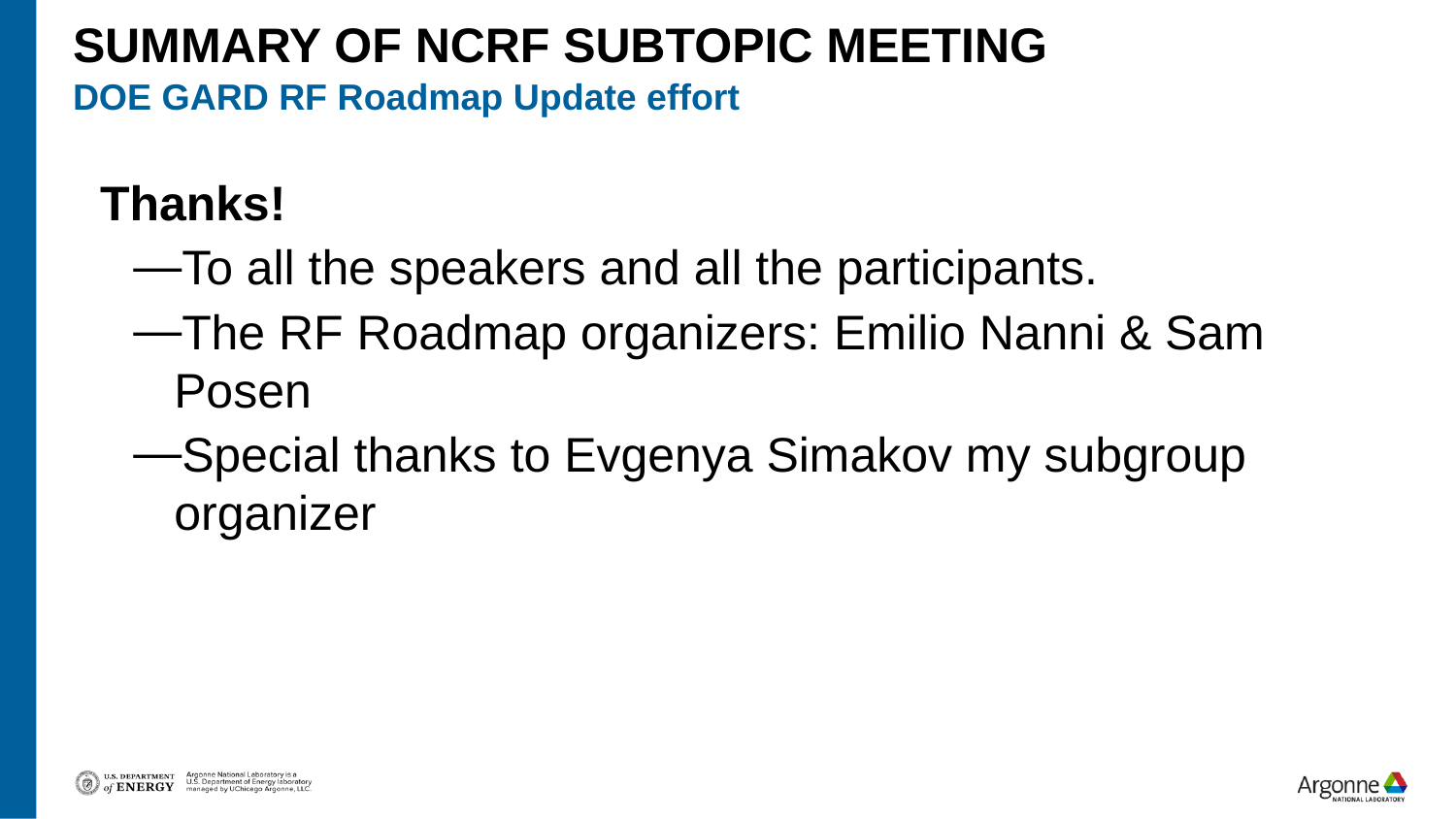

# summary of NCRF subtopic meeting
DOE GARD RF Roadmap Update effort
Thanks!
To all the speakers and all the participants.
The RF Roadmap organizers: Emilio Nanni & Sam Posen
Special thanks to Evgenya Simakov my subgroup organizer